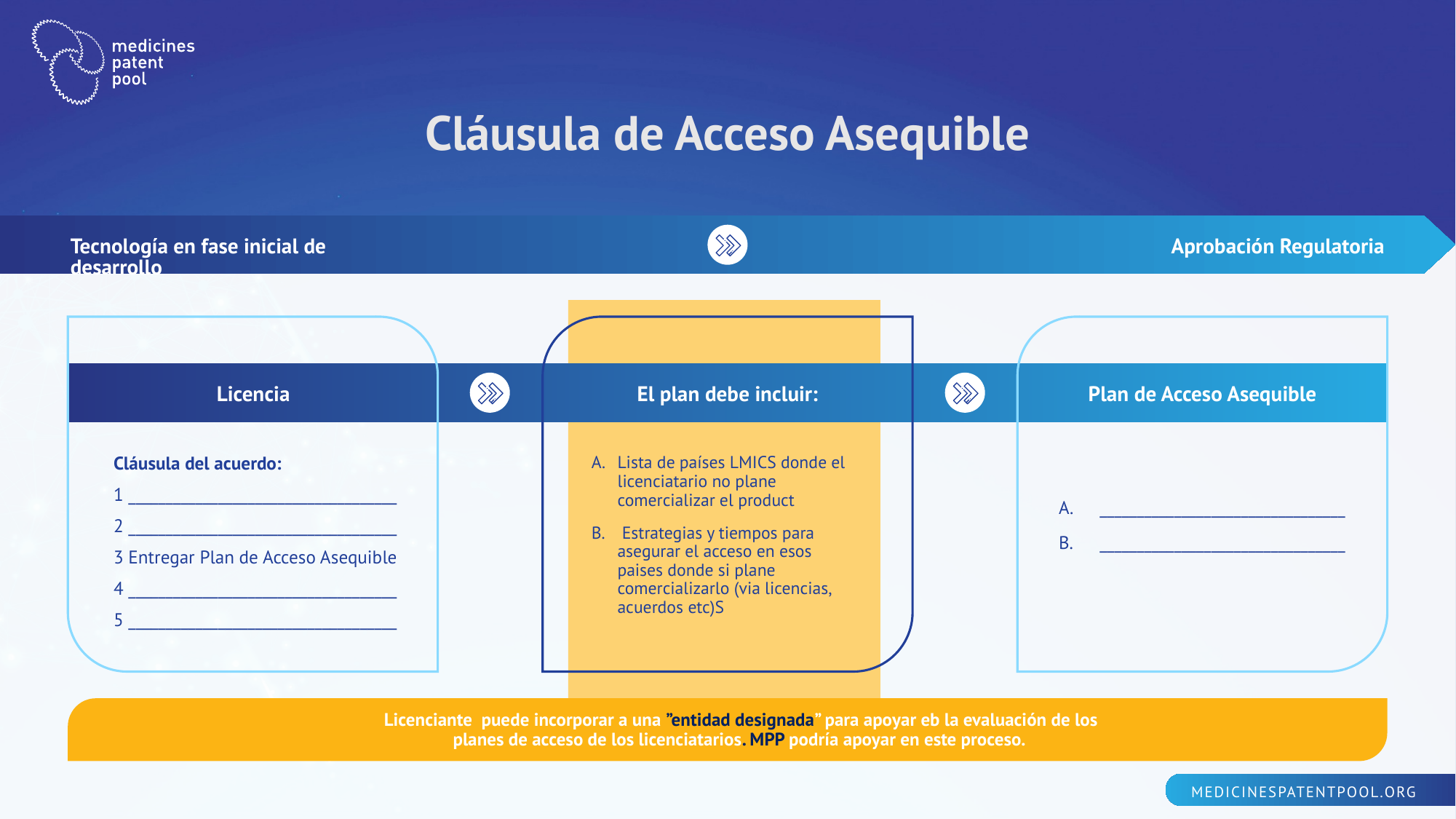

Cláusula de Acceso Asequible

Tecnología en fase inicial de desarrollo
Aprobación Regulatoria

Licencia
El plan debe incluir:
Plan de Acceso Asequible
Cláusula del acuerdo:
1 ____________________________________
2 ____________________________________
3 Entregar Plan de Acceso Asequible
4 ____________________________________
5 ____________________________________
Lista de países LMICS donde el licenciatario no plane comercializar el product
 Estrategias y tiempos para asegurar el acceso en esos paises donde si plane comercializarlo (via licencias, acuerdos etc)S
_________________________________
_________________________________

Licenciante  puede incorporar a una ”entidad designada” para apoyar eb la evaluación de los planes de acceso de los licenciatarios. MPP podría apoyar en este proceso.